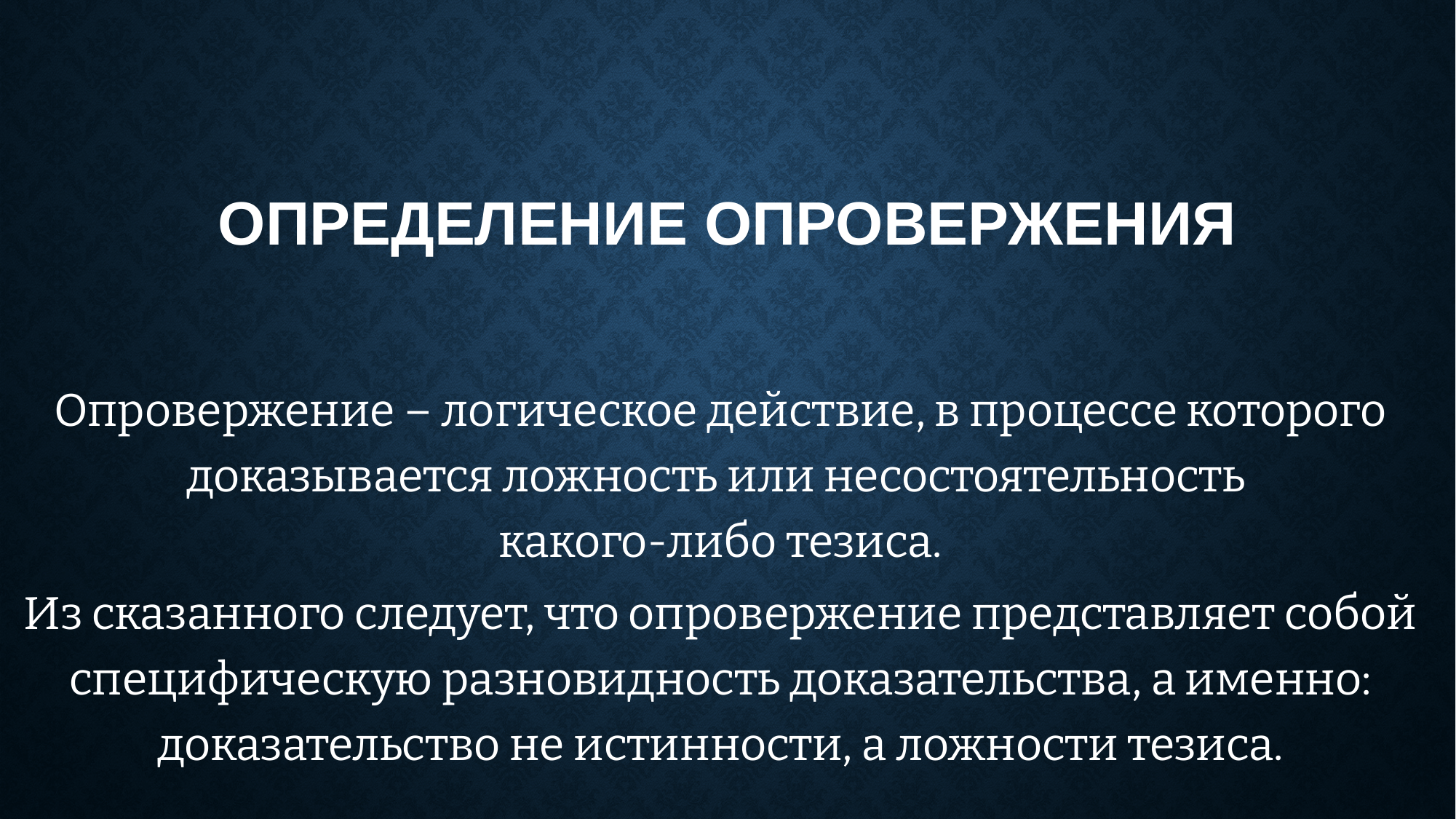

# Определение опровержения

Опровержение – логическое действие, в процессе которого доказывается ложность или несостоятельность
какого-либо тезиса.
Из сказанного следует, что опровержение представляет собой специфическую разновидность доказательства, а именно: доказательство не истинности, а ложности тезиса.